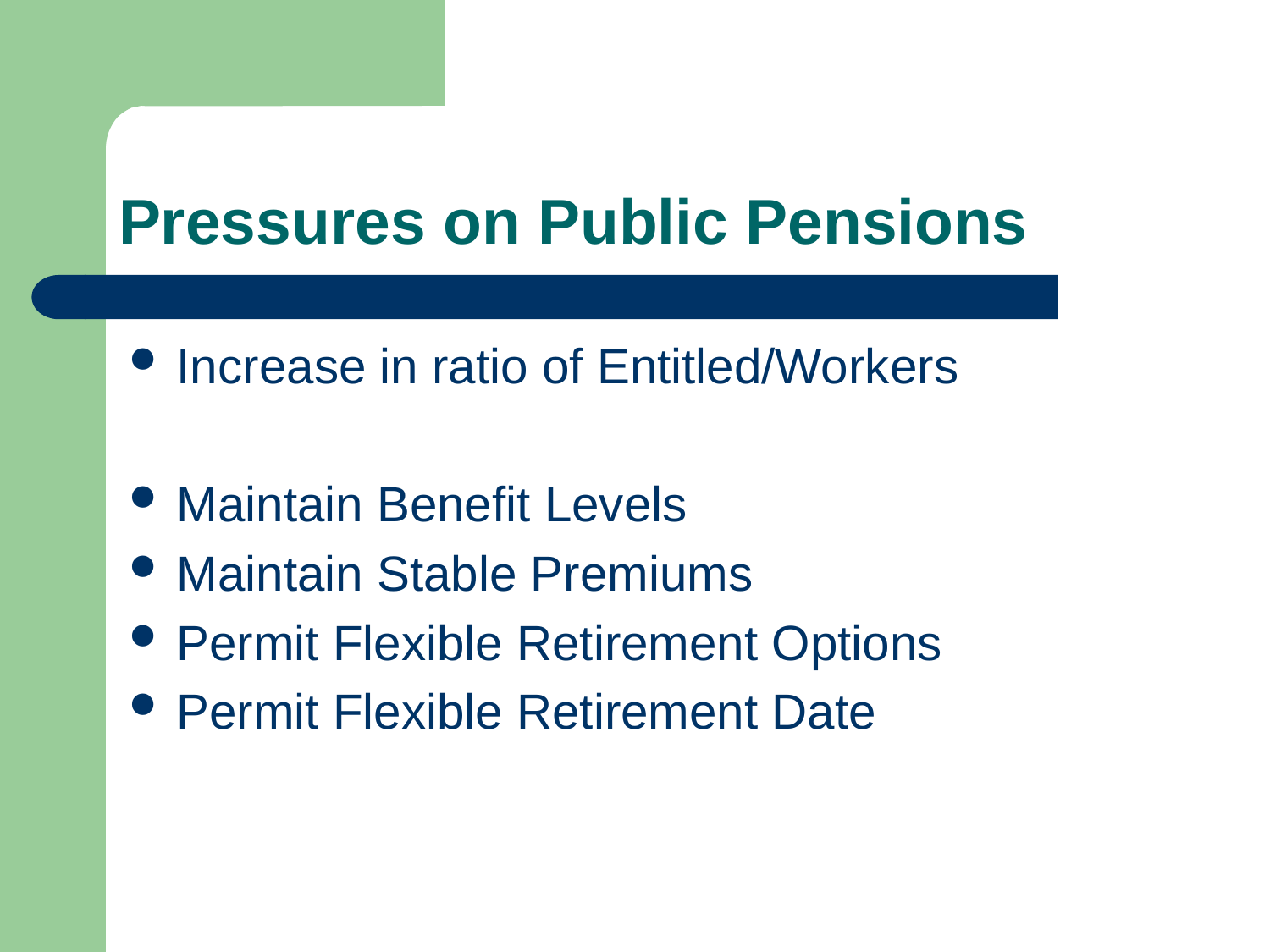

# Pressures on Public Pensions
Increase in ratio of Entitled/Workers

Maintain Benefit Levels
Maintain Stable Premiums
Permit Flexible Retirement Options
Permit Flexible Retirement Date